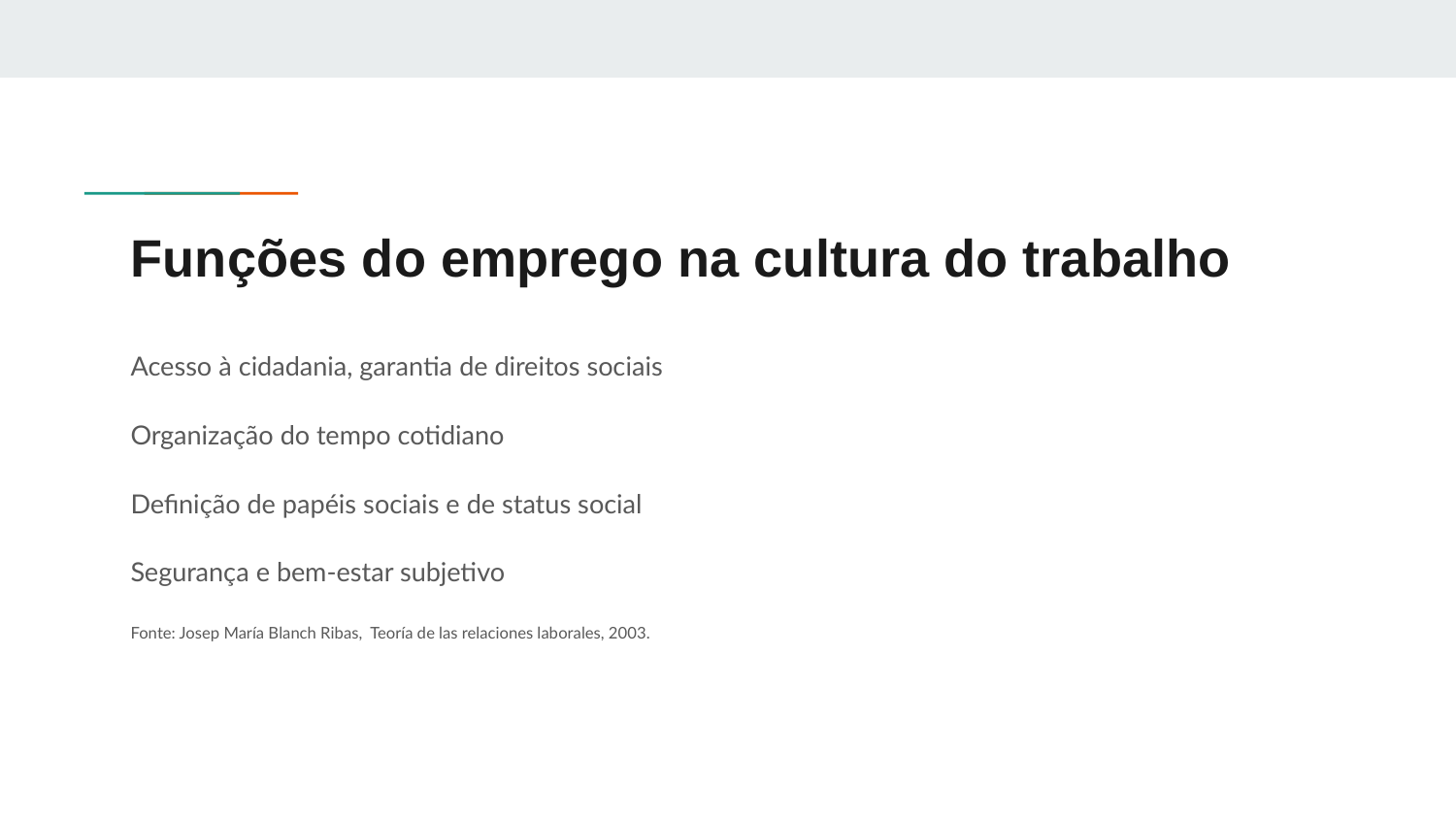

# Funções do emprego na cultura do trabalho
Acesso à cidadania, garantia de direitos sociais
Organização do tempo cotidiano
Definição de papéis sociais e de status social
Segurança e bem-estar subjetivo
Fonte: Josep María Blanch Ribas,  Teoría de las relaciones laborales, 2003.